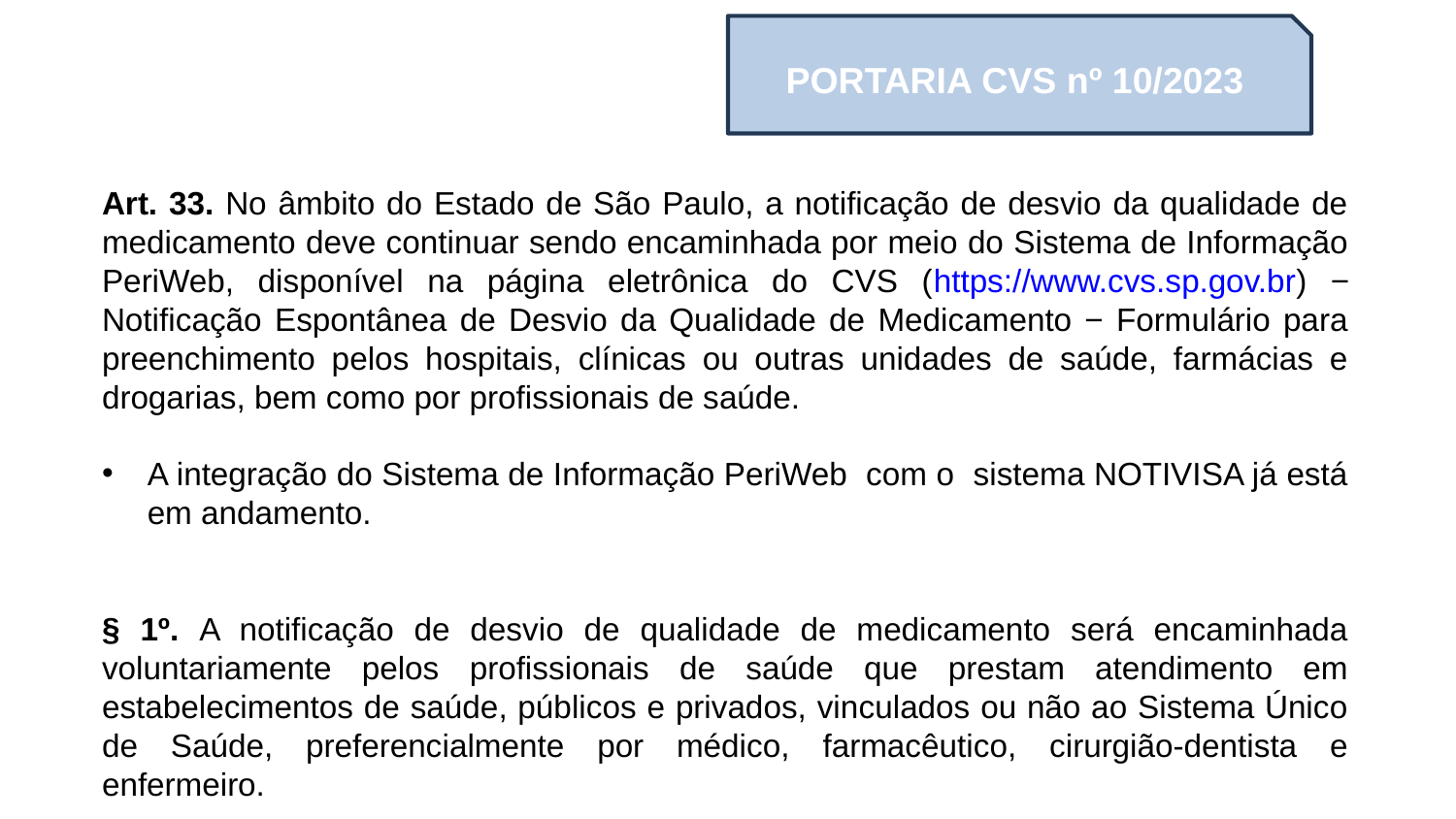

PORTARIA CVS nº 10/2023
Art. 33. No âmbito do Estado de São Paulo, a notificação de desvio da qualidade de medicamento deve continuar sendo encaminhada por meio do Sistema de Informação PeriWeb, disponível na página eletrônica do CVS (https://www.cvs.sp.gov.br) − Notificação Espontânea de Desvio da Qualidade de Medicamento − Formulário para preenchimento pelos hospitais, clínicas ou outras unidades de saúde, farmácias e drogarias, bem como por profissionais de saúde.

A integração do Sistema de Informação PeriWeb  com o  sistema NOTIVISA já está em andamento.

§ 1º. A notificação de desvio de qualidade de medicamento será encaminhada voluntariamente pelos profissionais de saúde que prestam atendimento em estabelecimentos de saúde, públicos e privados, vinculados ou não ao Sistema Único de Saúde, preferencialmente por médico, farmacêutico, cirurgião-dentista e enfermeiro.